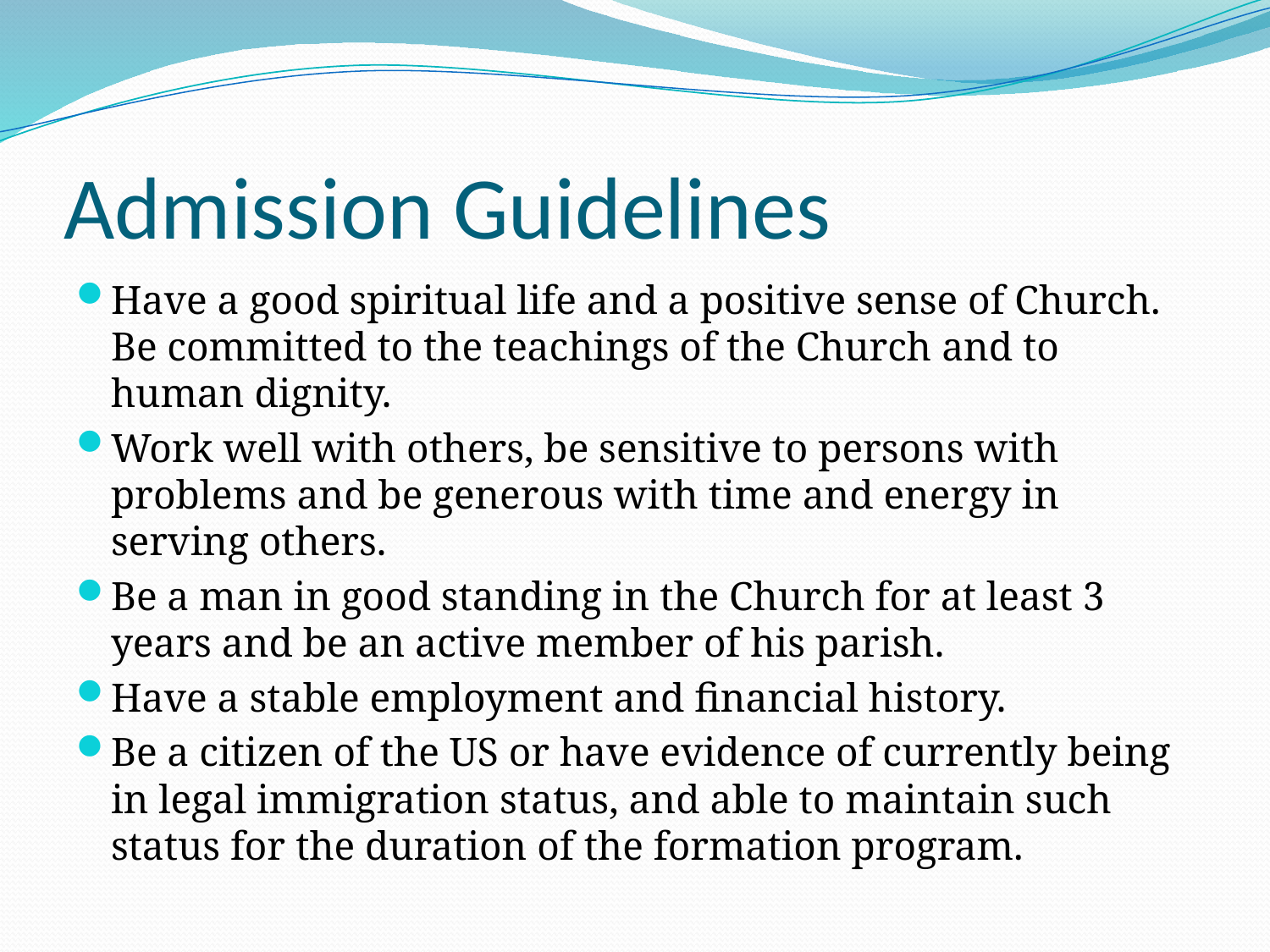

# Admission Guidelines
Have a good spiritual life and a positive sense of Church.  Be committed to the teachings of the Church and to human dignity.
Work well with others, be sensitive to persons with problems and be generous with time and energy in serving others.
Be a man in good standing in the Church for at least 3 years and be an active member of his parish.
Have a stable employment and financial history.
Be a citizen of the US or have evidence of currently being in legal immigration status, and able to maintain such status for the duration of the formation program.